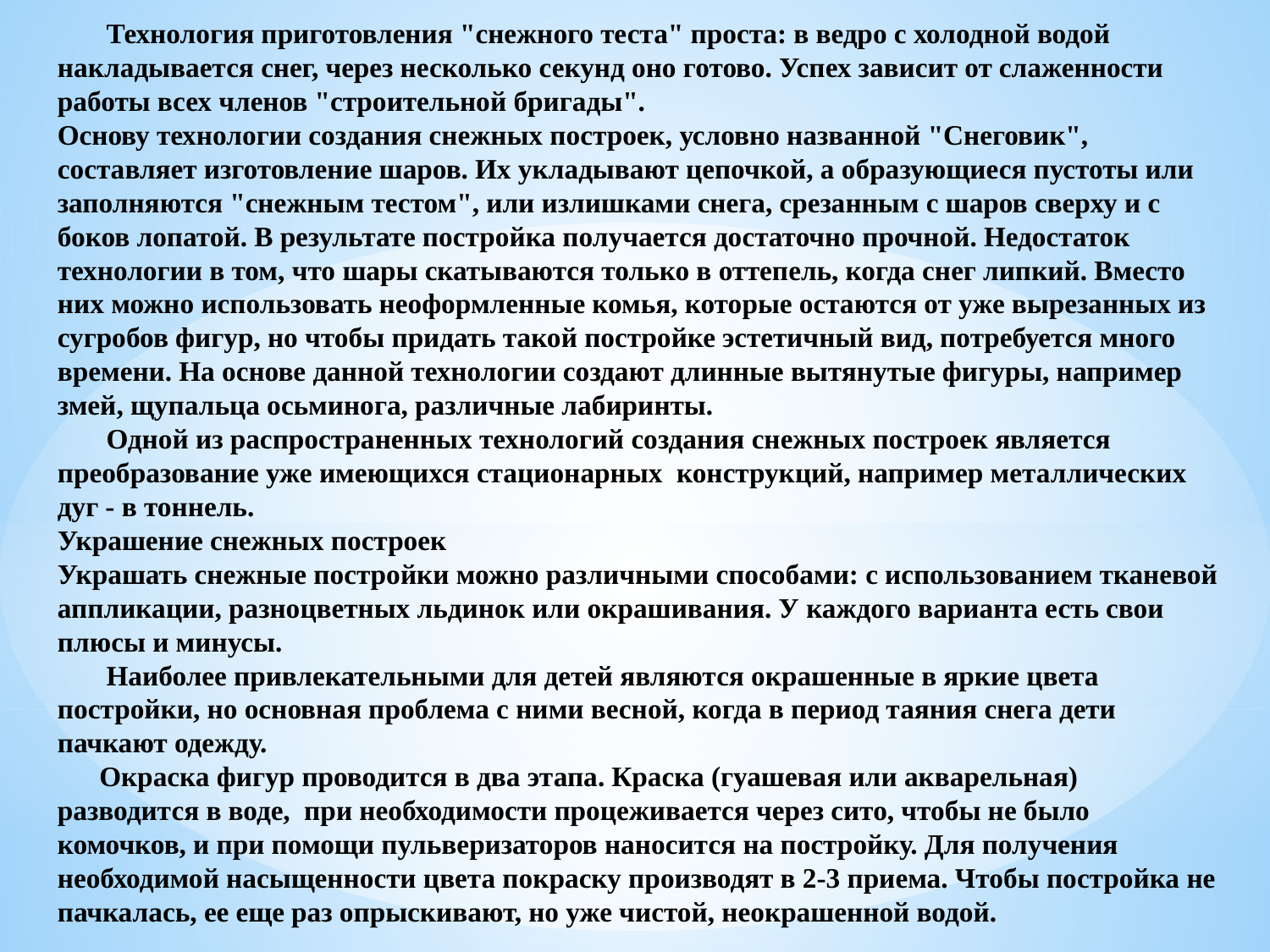

Технология приготовления "снежного теста" проста: в ведро с холодной водой накладывается снег, через несколько секунд оно готово. Успех зависит от слаженности работы всех членов "строительной бригады".
Основу технологии создания снежных построек, условно названной "Снеговик", составляет изготовление шаров. Их укладывают цепочкой, а образующиеся пустоты или заполняются "снежным тестом", или излишками снега, срезанным с шаров сверху и с боков лопатой. В результате постройка получается достаточно прочной. Недостаток технологии в том, что шары скатываются только в оттепель, когда снег липкий. Вместо них можно использовать неоформленные комья, которые остаются от уже вырезанных из сугробов фигур, но чтобы придать такой постройке эстетичный вид, потребуется много времени. На основе данной технологии создают длинные вытянутые фигуры, например змей, щупальца осьминога, различные лабиринты.
       Одной из распространенных технологий создания снежных построек является преобразование уже имеющихся стационарных  конструкций, например металлических дуг - в тоннель.
Украшение снежных построек
Украшать снежные постройки можно различными способами: с использованием тканевой аппликации, разноцветных льдинок или окрашивания. У каждого варианта есть свои плюсы и минусы.
       Наиболее привлекательными для детей являются окрашенные в яркие цвета постройки, но основная проблема с ними весной, когда в период таяния снега дети пачкают одежду.
      Окраска фигур проводится в два этапа. Краска (гуашевая или акварельная) разводится в воде,  при необходимости процеживается через сито, чтобы не было комочков, и при помощи пульверизаторов наносится на постройку. Для получения необходимой насыщенности цвета покраску производят в 2-3 приема. Чтобы постройка не пачкалась, ее еще раз опрыскивают, но уже чистой, неокрашенной водой.